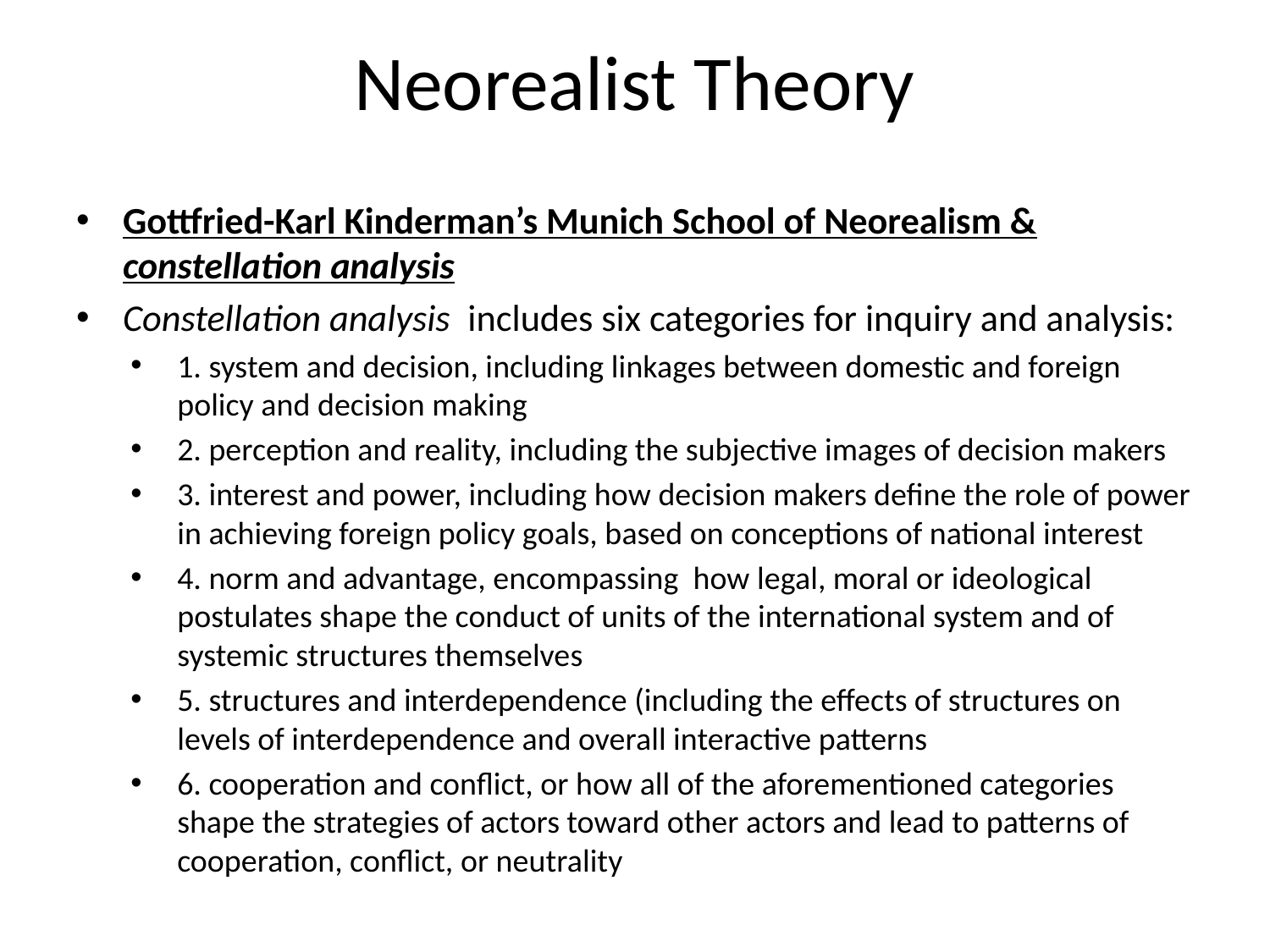

# Neorealist Theory
Gottfried-Karl Kinderman’s Munich School of Neorealism & constellation analysis
Constellation analysis  includes six categories for inquiry and analysis:
1. system and decision, including linkages between domestic and foreign policy and decision making
2. perception and reality, including the subjective images of decision makers
3. interest and power, including how decision makers define the role of power in achieving foreign policy goals, based on conceptions of national interest
4. norm and advantage, encompassing  how legal, moral or ideological postulates shape the conduct of units of the international system and of systemic structures themselves
5. structures and interdependence (including the effects of structures on levels of interdependence and overall interactive patterns
6. cooperation and conflict, or how all of the aforementioned categories shape the strategies of actors toward other actors and lead to patterns of cooperation, conflict, or neutrality